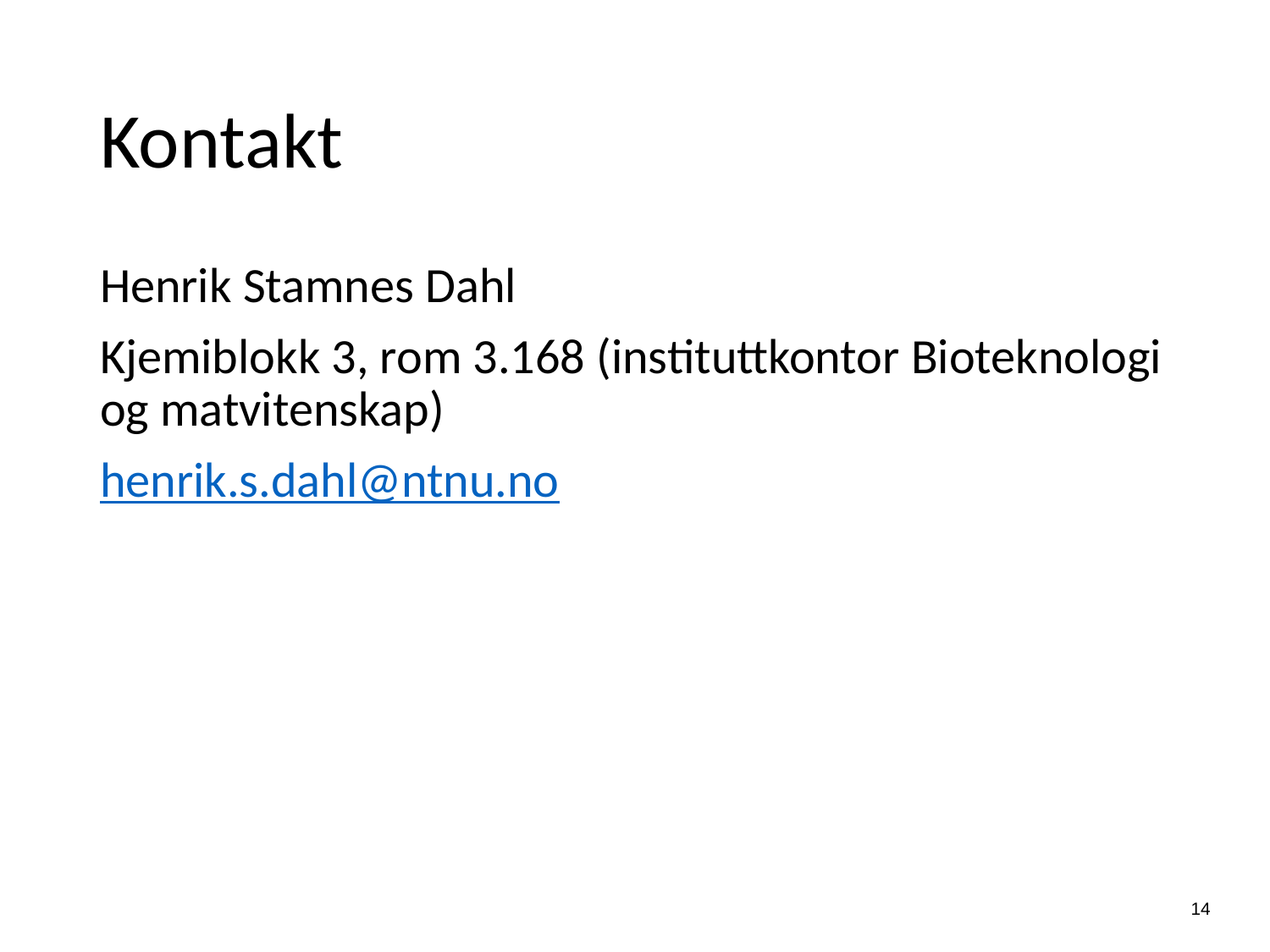

# Kontakt
Henrik Stamnes Dahl
Kjemiblokk 3, rom 3.168 (instituttkontor Bioteknologi og matvitenskap)
henrik.s.dahl@ntnu.no